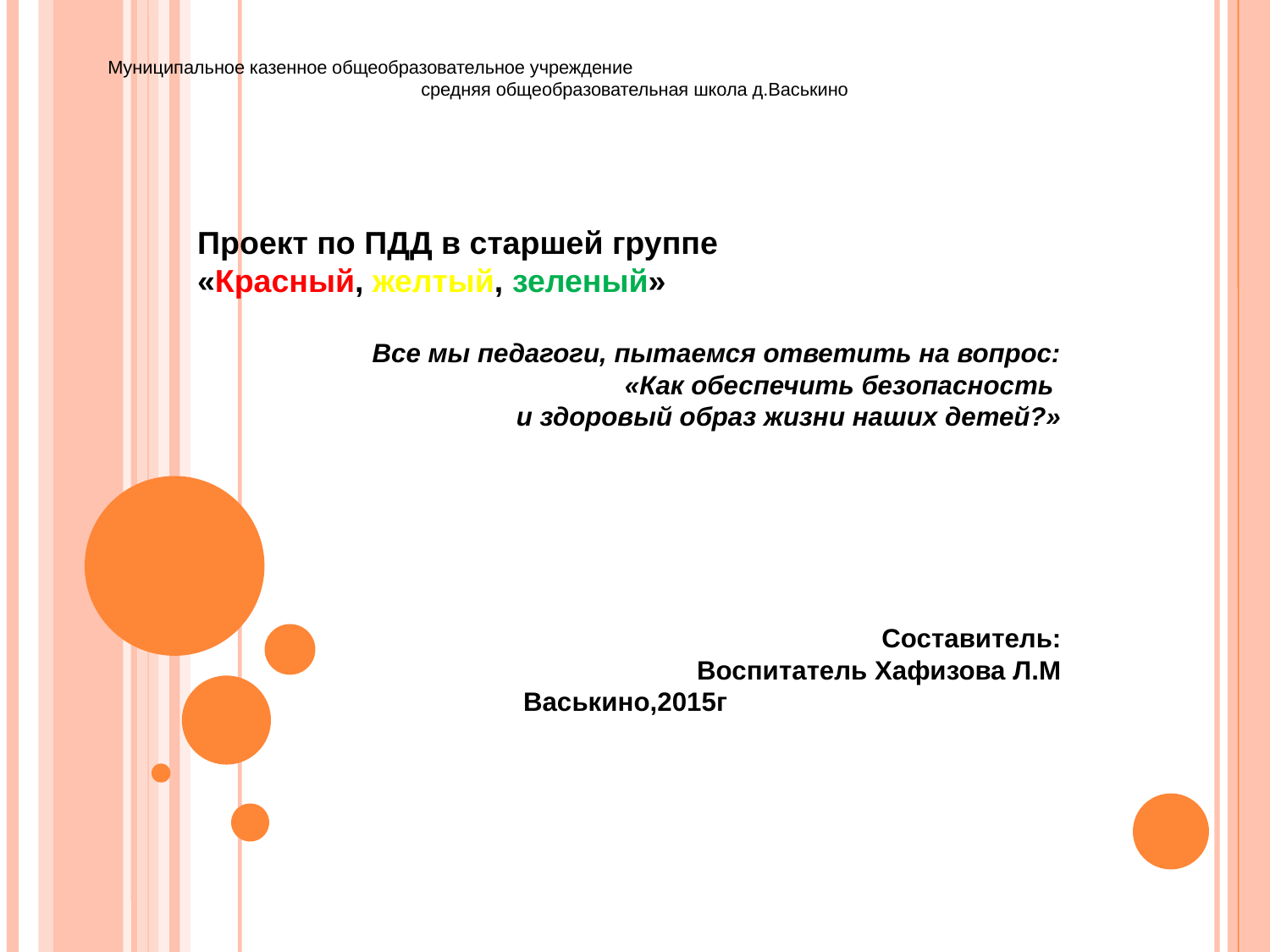

Муниципальное казенное общеобразовательное учреждение
средняя общеобразовательная школа д.Васькино
Проект по ПДД в старшей группе
«Красный, желтый, зеленый»

Все мы педагоги, пытаемся ответить на вопрос:
«Как обеспечить безопасность
и здоровый образ жизни наших детей?»

Составитель:
Воспитатель Хафизова Л.М
                                            Васькино,2015г